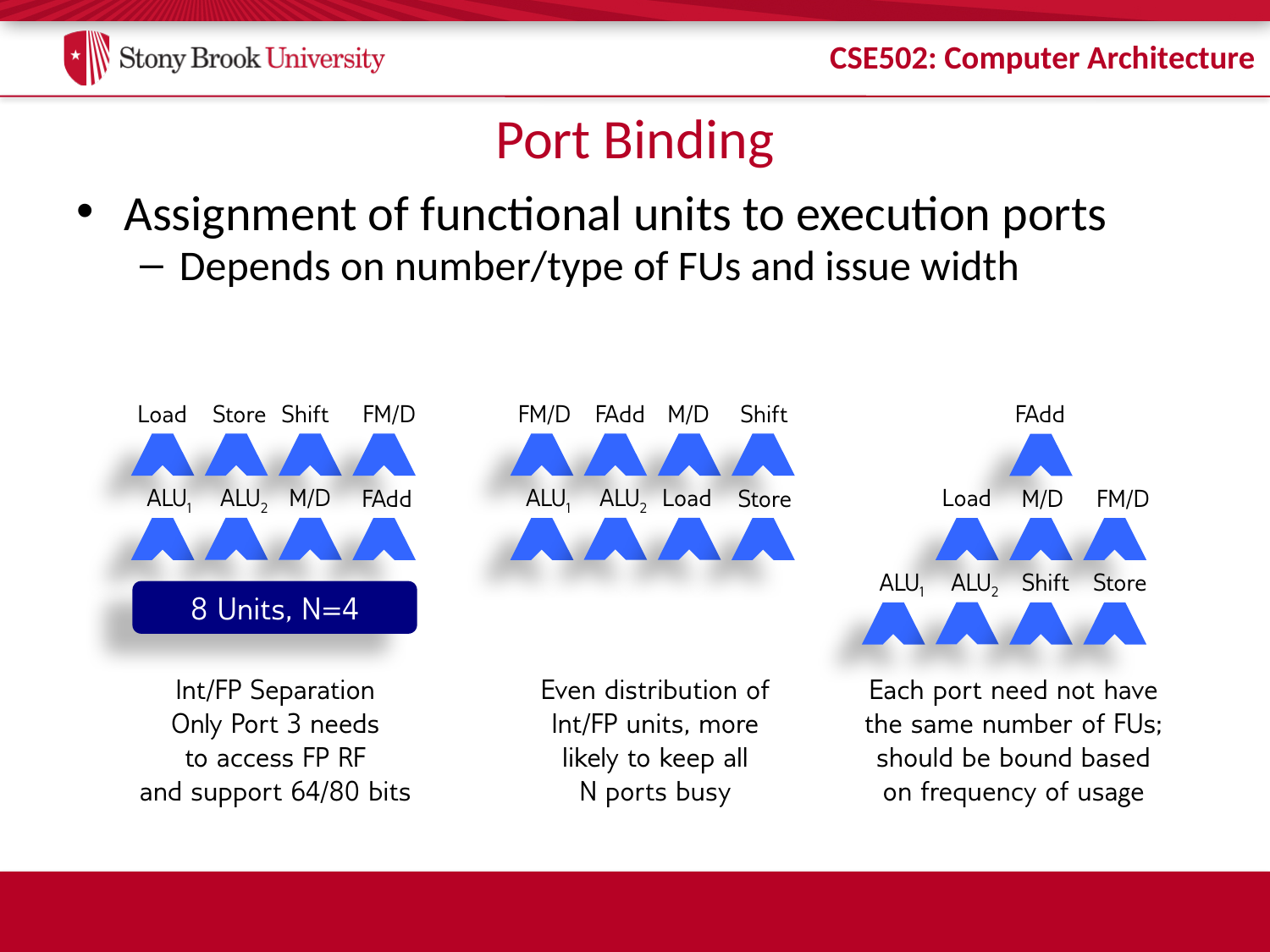

# Port Binding
Assignment of functional units to execution ports
Depends on number/type of FUs and issue width
Load
Store
Shift

ALU1
ALU2
M/D

8 Units, N=4
Int/FP Separation
Only Port 3 needs
to access FP RF
and support 64/80 bits
FM/D
FM/D
FAdd
M/D
Shift

ALU1
ALU2
Load
Store

Even distribution of
Int/FP units, more
likely to keep all
N ports busy
FAdd

Load
M/D
FM/D

ALU1
ALU2
Shift
Store

Each port need not have
the same number of FUs;
should be bound based
on frequency of usage
FAdd